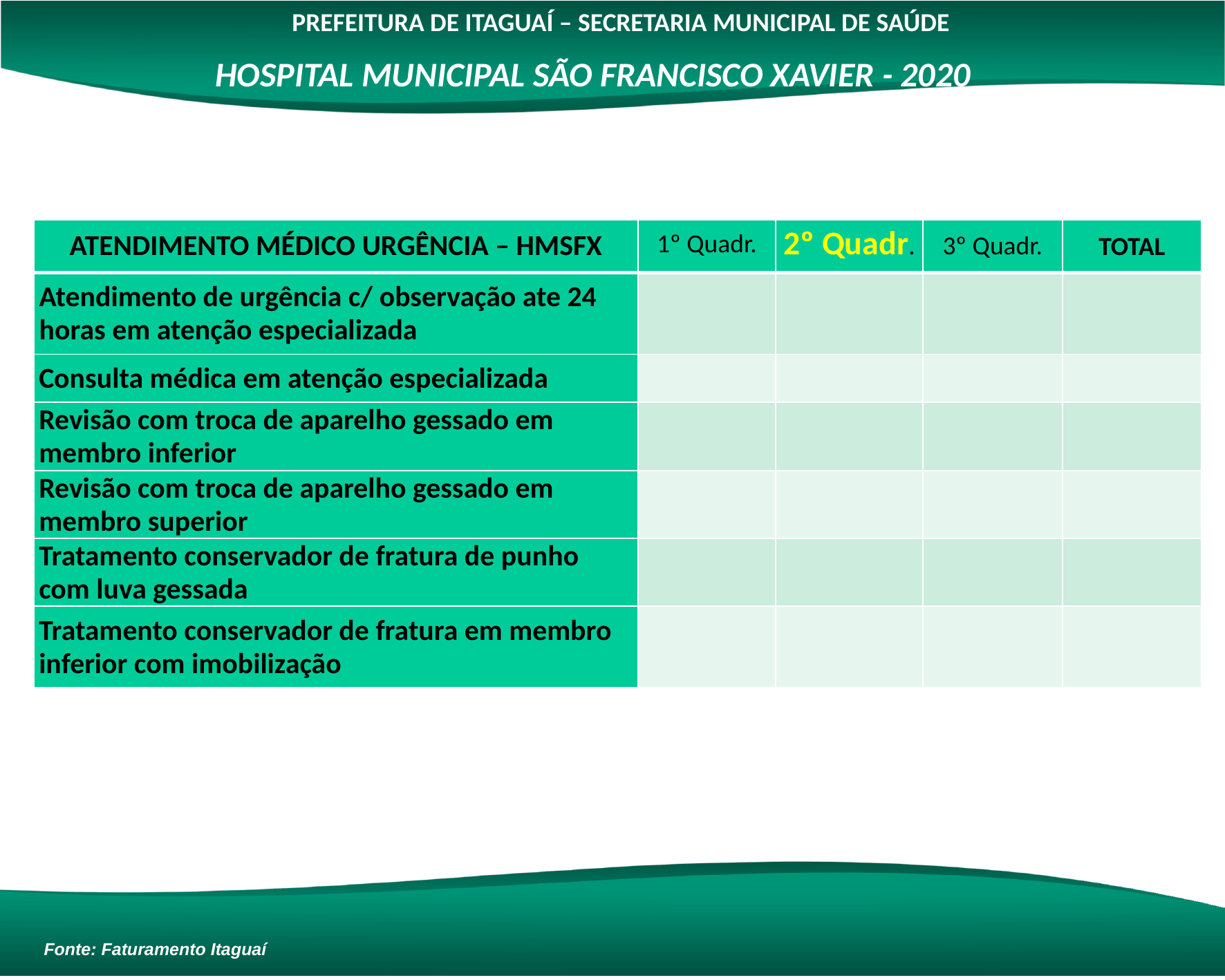

PREFEITURA DE ITAGUAÍ – SECRETARIA MUNICIPAL DE SAÚDE
HOSPITAL MUNICIPAL SÃO FRANCISCO XAVIER - 2020
| ATENDIMENTO MÉDICO URGÊNCIA – HMSFX | 1º Quadr. | 2º Quadr. | 3º Quadr. | TOTAL |
| --- | --- | --- | --- | --- |
| Atendimento de urgência c/ observação ate 24 horas em atenção especializada |  |  |  |  |
| Consulta médica em atenção especializada |  |  |  |  |
| Revisão com troca de aparelho gessado em membro inferior |  |  |  |  |
| Revisão com troca de aparelho gessado em membro superior |  |  |  |  |
| Tratamento conservador de fratura de punho com luva gessada |  |  |  |  |
| Tratamento conservador de fratura em membro inferior com imobilização |  |  |  |  |
Fonte: Faturamento Itaguaí